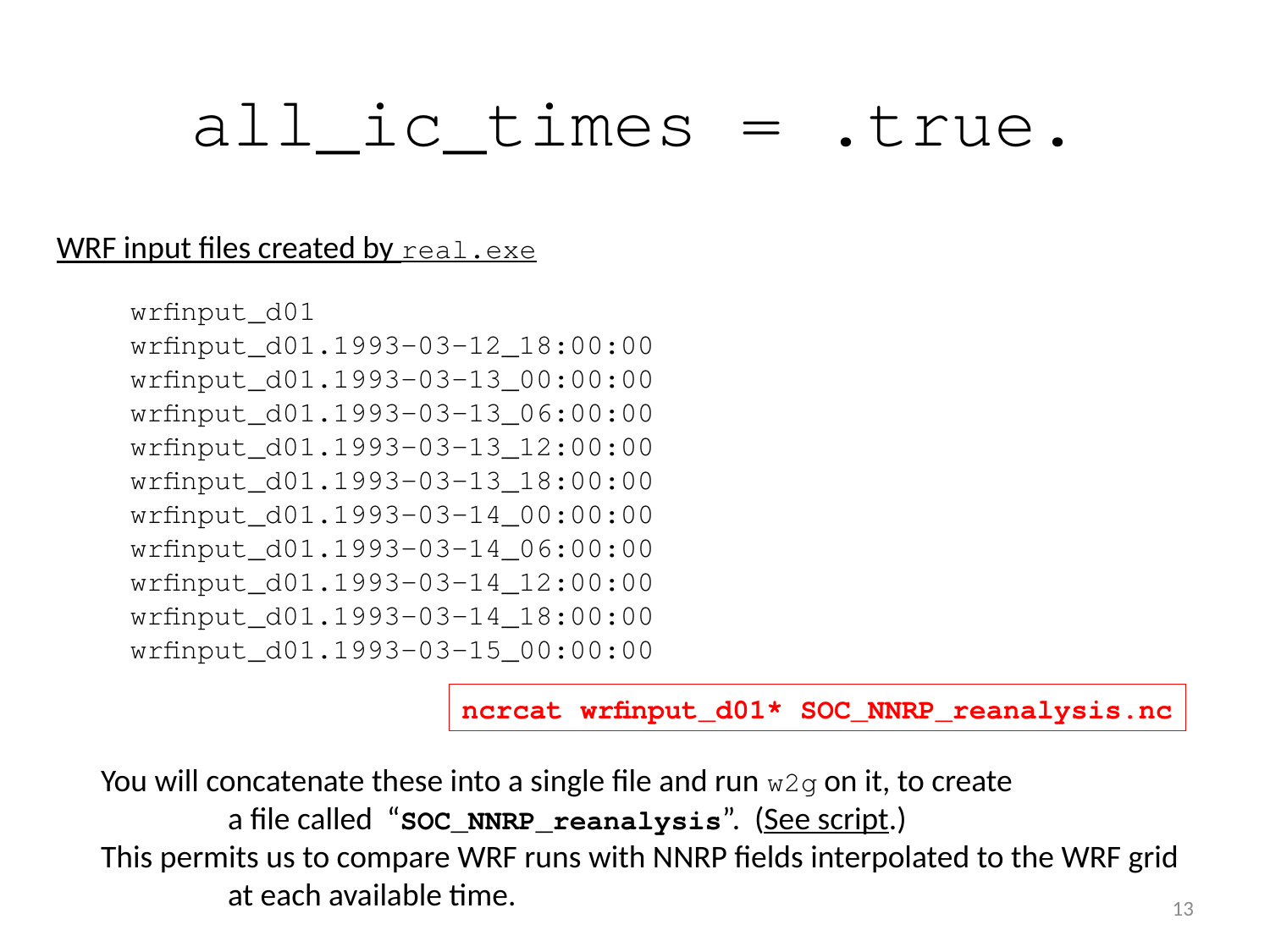

# all_ic_times = .true.
WRF input files created by real.exe
wrfinput_d01
wrfinput_d01.1993-03-12_18:00:00
wrfinput_d01.1993-03-13_00:00:00
wrfinput_d01.1993-03-13_06:00:00
wrfinput_d01.1993-03-13_12:00:00
wrfinput_d01.1993-03-13_18:00:00
wrfinput_d01.1993-03-14_00:00:00
wrfinput_d01.1993-03-14_06:00:00
wrfinput_d01.1993-03-14_12:00:00
wrfinput_d01.1993-03-14_18:00:00
wrfinput_d01.1993-03-15_00:00:00
ncrcat wrfinput_d01* SOC_NNRP_reanalysis.nc
You will concatenate these into a single file and run w2g on it, to create
	a file called  “SOC_NNRP_reanalysis”.  (See script.)
This permits us to compare WRF runs with NNRP fields interpolated to the WRF grid
	at each available time.
13